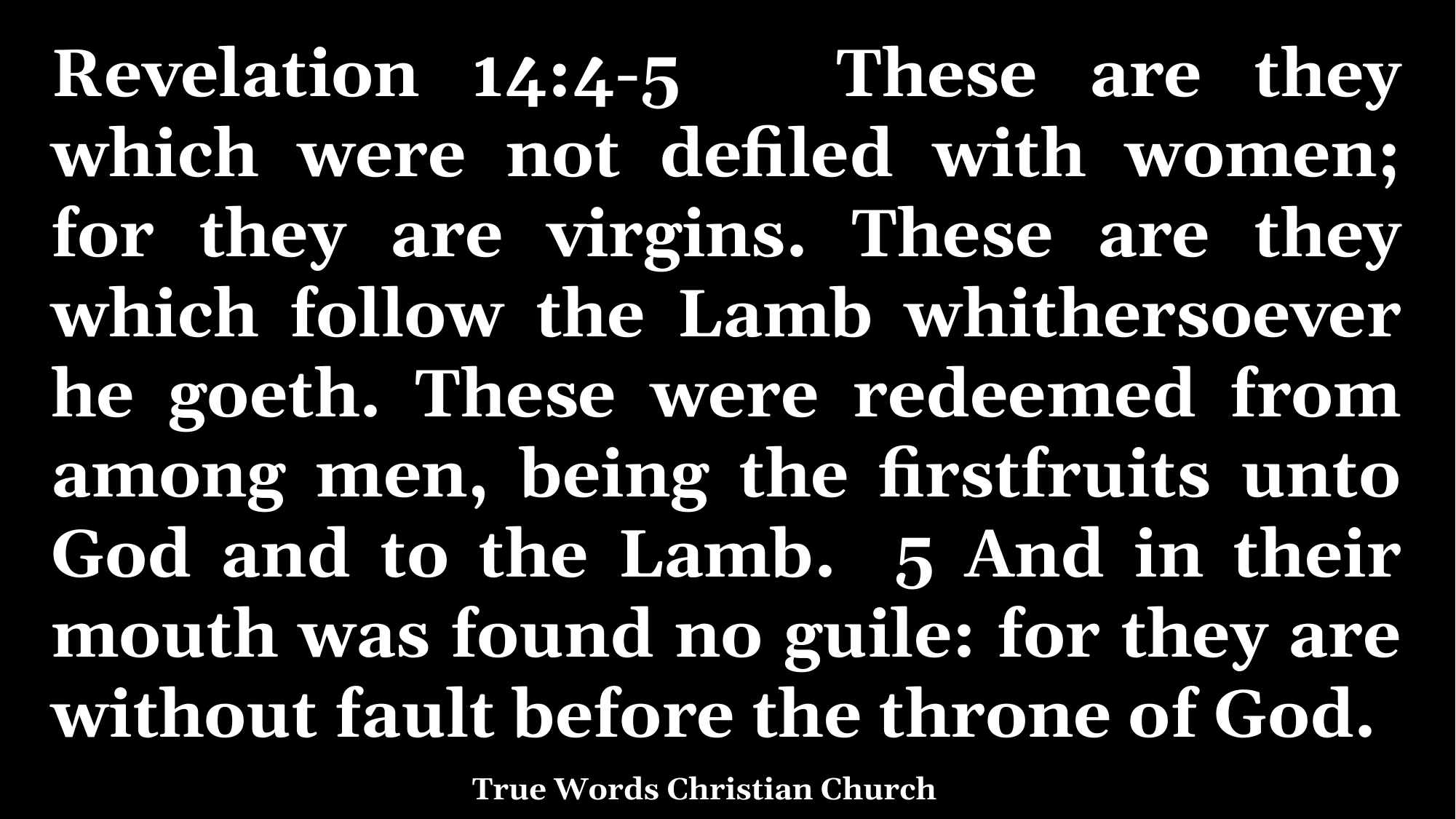

Revelation 14:4-5   These are they which were not defiled with women; for they are virgins. These are they which follow the Lamb whithersoever he goeth. These were redeemed from among men, being the firstfruits unto God and to the Lamb.  5 And in their mouth was found no guile: for they are without fault before the throne of God.
True Words Christian Church